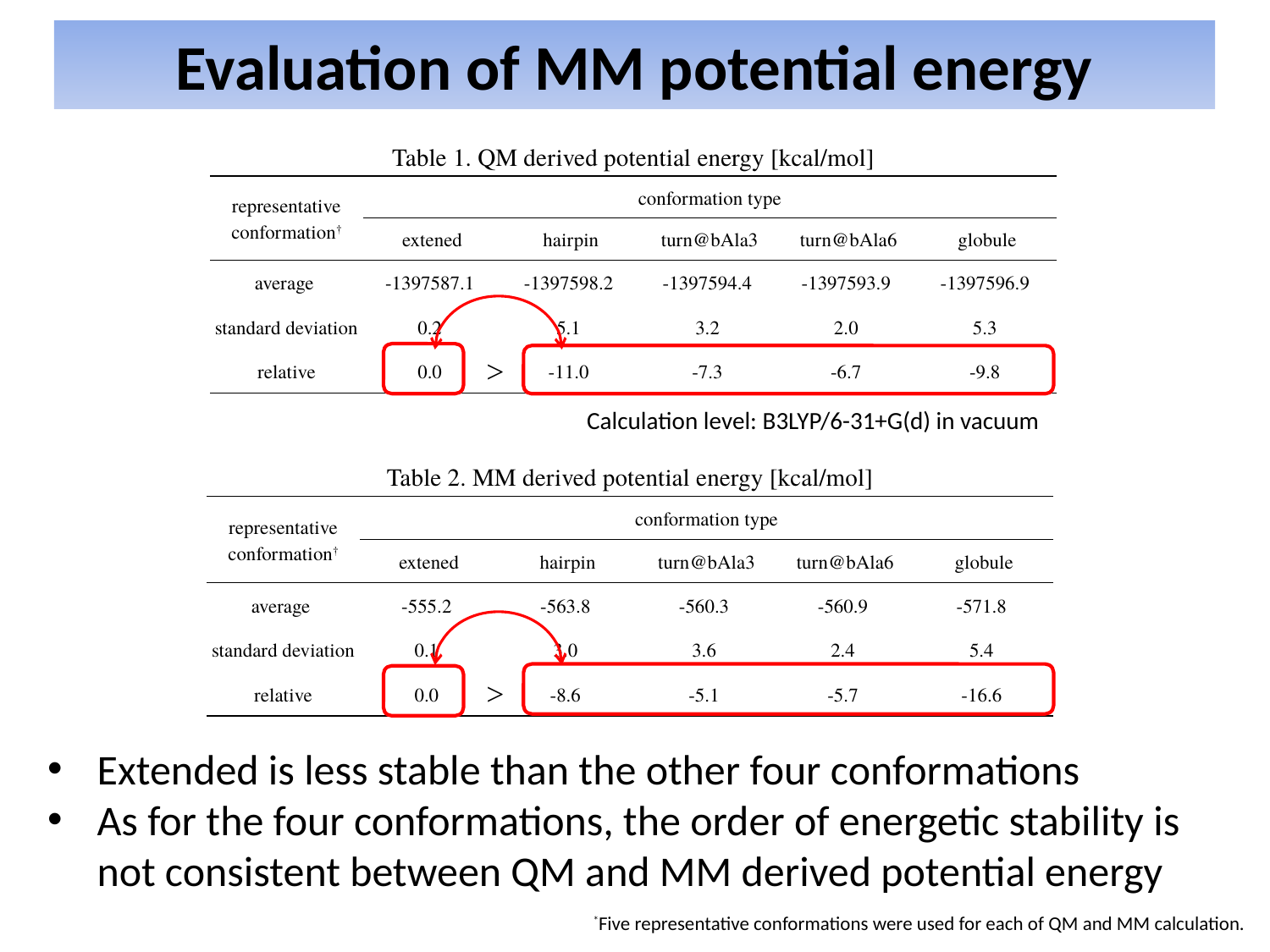

Evaluation of MM potential energy
| Table 1. QM derived potential energy [kcal/mol] |  |  |  |  |  |
| --- | --- | --- | --- | --- | --- |
| representative conformation† | conformation type |  |  |  |  |
|  | extened | hairpin | turn@bAla3 | turn@bAla6 | globule |
| average | -1397587.1 | -1397598.2 | -1397594.4 | -1397593.9 | -1397596.9 |
| standard deviation | 0.2 | 5.1 | 3.2 | 2.0 | 5.3 |
| relative | 0.0 | -11.0 | -7.3 | -6.7 | -9.8 |

˃

Calculation level: B3LYP/6-31+G(d) in vacuum
| Table 2. MM derived potential energy [kcal/mol] |  |  |  |  |  |
| --- | --- | --- | --- | --- | --- |
| representative conformation† | conformation type |  |  |  |  |
|  | extened | hairpin | turn@bAla3 | turn@bAla6 | globule |
| average | -555.2 | -563.8 | -560.3 | -560.9 | -571.8 |
| standard deviation | 0.1 | 3.0 | 3.6 | 2.4 | 5.4 |
| relative | 0.0 | -8.6 | -5.1 | -5.7 | -16.6 |

˃
Extended is less stable than the other four conformations
As for the four conformations, the order of energetic stability is not consistent between QM and MM derived potential energy
*Five representative conformations were used for each of QM and MM calculation.